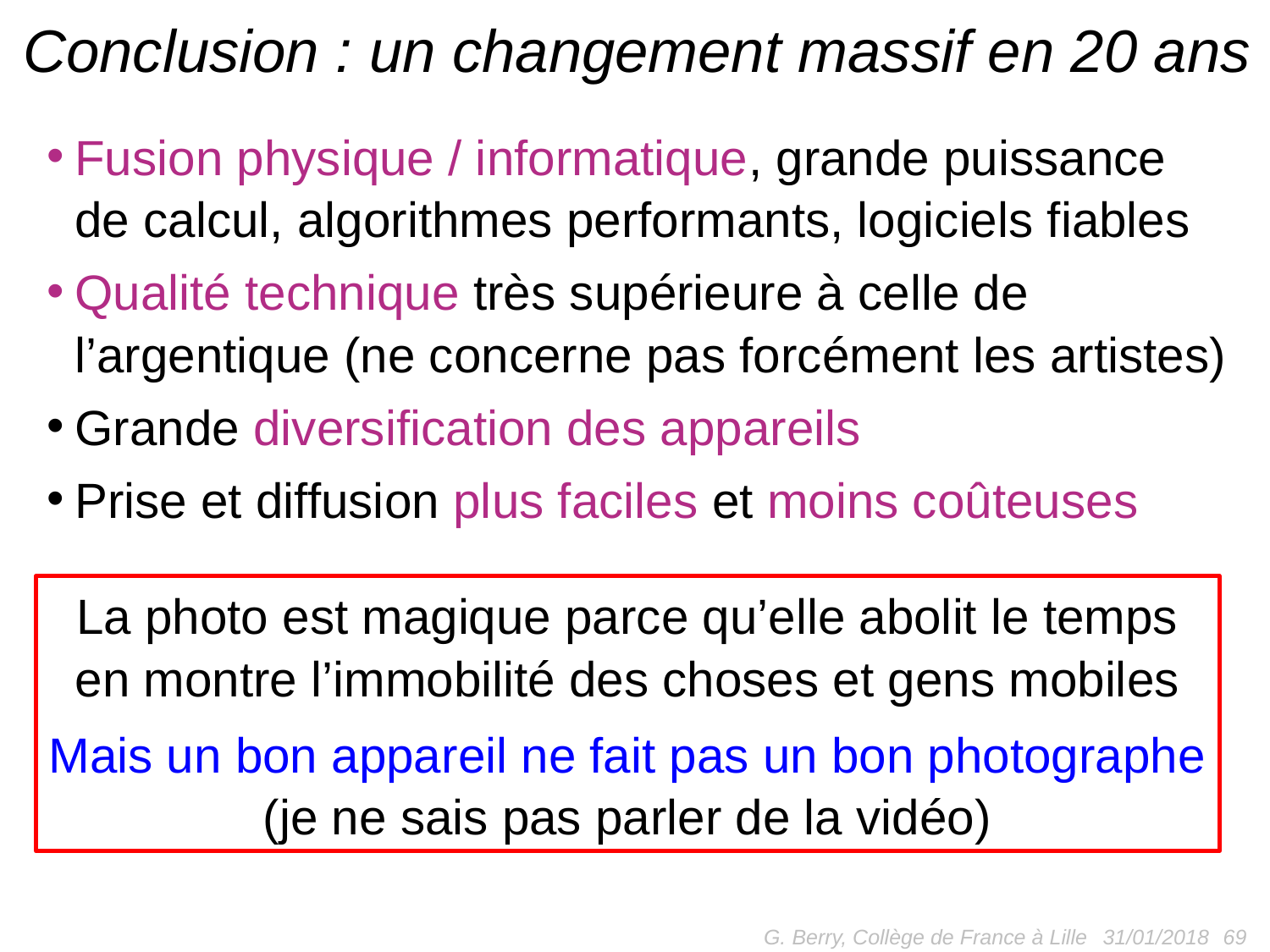

# Conclusion : un changement massif en 20 ans
Fusion physique / informatique, grande puissance de calcul, algorithmes performants, logiciels fiables
Qualité technique très supérieure à celle de l’argentique (ne concerne pas forcément les artistes)
Grande diversification des appareils
Prise et diffusion plus faciles et moins coûteuses
La photo est magique parce qu’elle abolit le temps
en montre l’immobilité des choses et gens mobiles
Mais un bon appareil ne fait pas un bon photographe
(je ne sais pas parler de la vidéo)
G. Berry, Collège de France à Lille
   69
31/01/2018